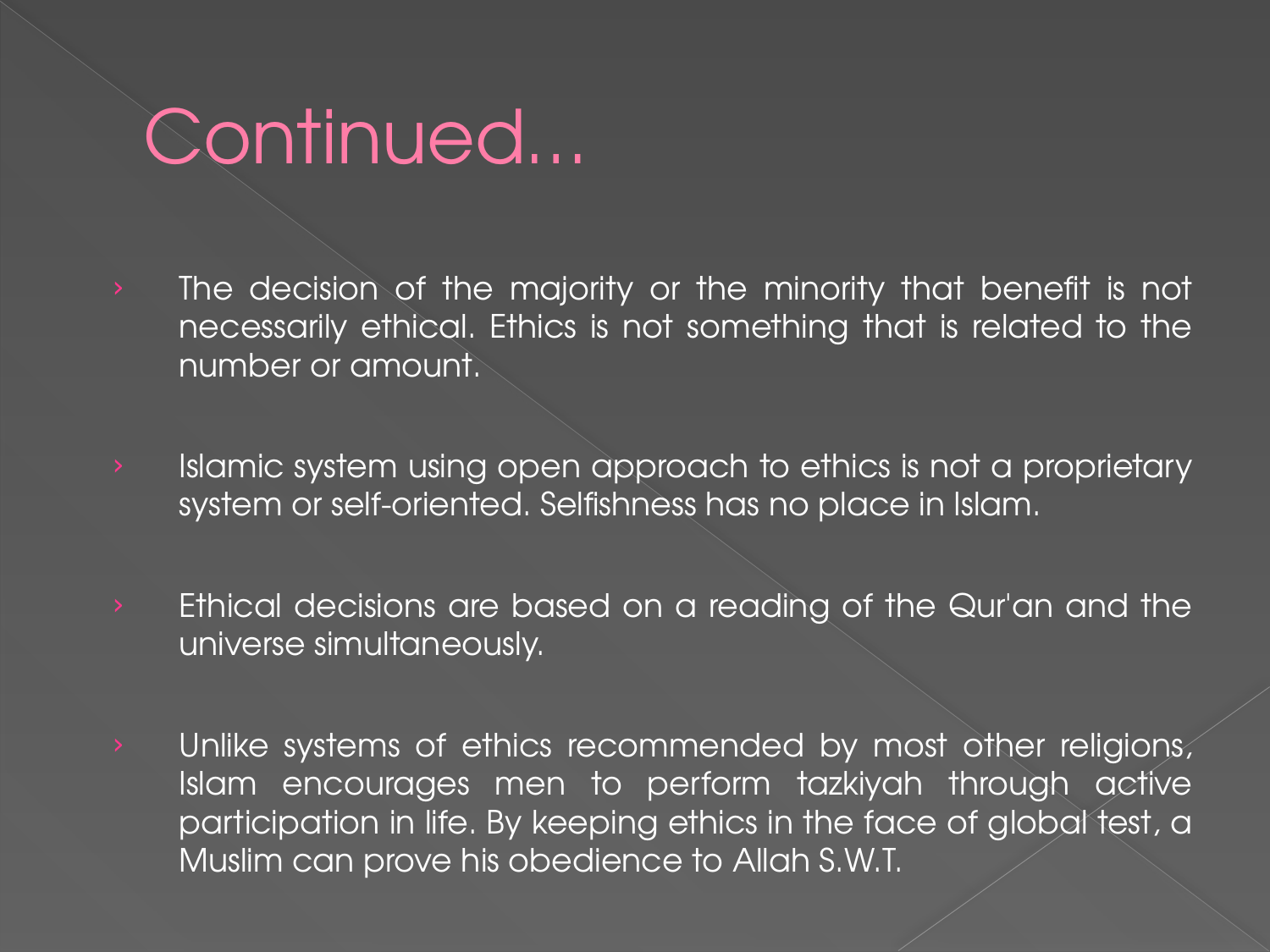

# Continued…
The decision of the majority or the minority that benefit is not necessarily ethical. Ethics is not something that is related to the number or amount.

Islamic system using open approach to ethics is not a proprietary system or self-oriented. Selfishness has no place in Islam.

Ethical decisions are based on a reading of the Qur'an and the universe simultaneously.

Unlike systems of ethics recommended by most other religions, Islam encourages men to perform tazkiyah through active participation in life. By keeping ethics in the face of global test, a Muslim can prove his obedience to Allah S.W.T.